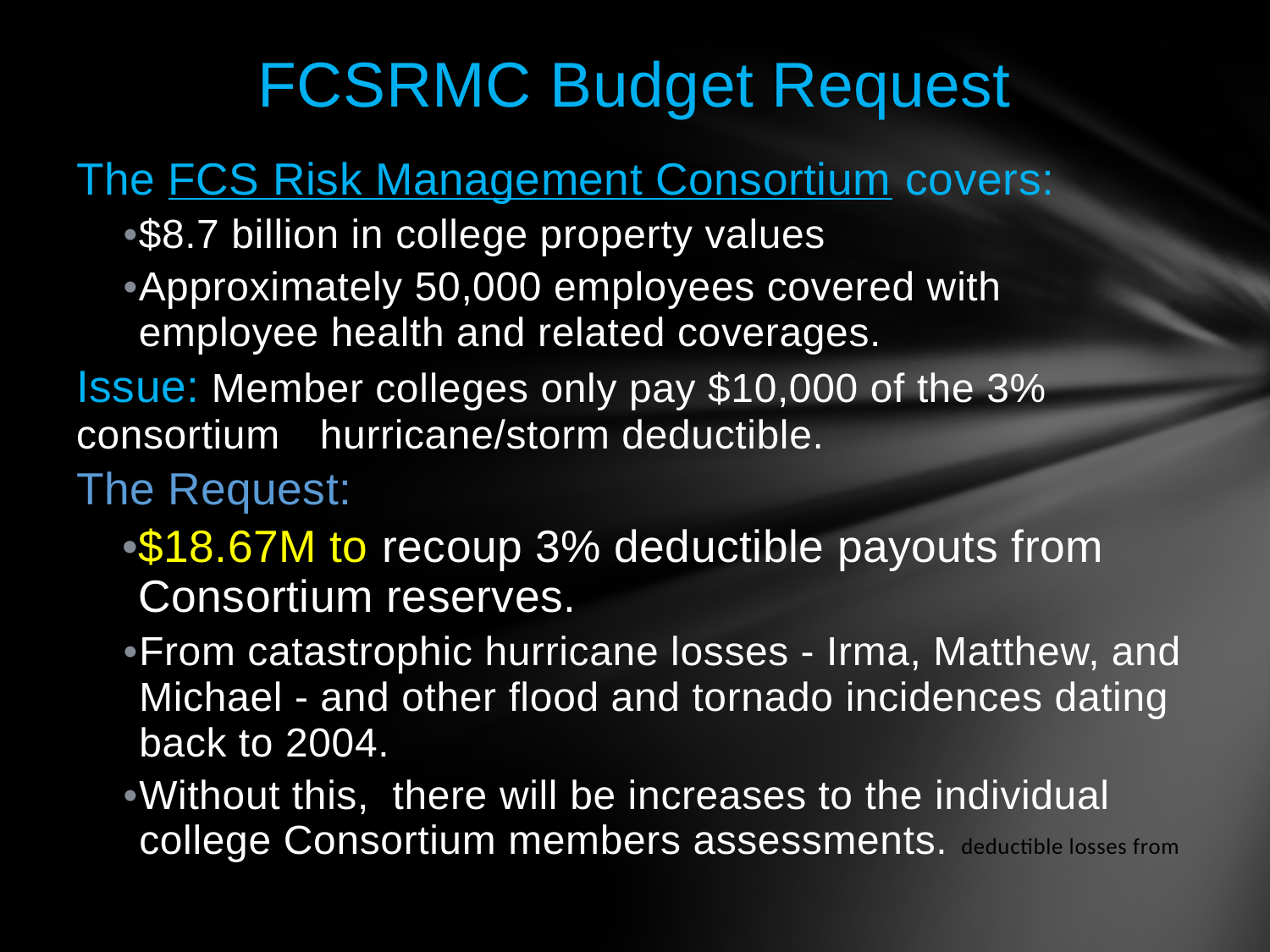

FCSRMC Budget Request
The FCS Risk Management Consortium covers:
$8.7 billion in college property values
Approximately 50,000 employees covered with employee health and related coverages.
Issue: Member colleges only pay $10,000 of the 3% consortium 	hurricane/storm deductible.
The Request:
$18.67M to recoup 3% deductible payouts from Consortium reserves.
From catastrophic hurricane losses - Irma, Matthew, and Michael - and other flood and tornado incidences dating back to 2004.
Without this,  there will be increases to the individual college Consortium members assessments. deductible losses from Hurricanes Michael, Irma and Matthew, and